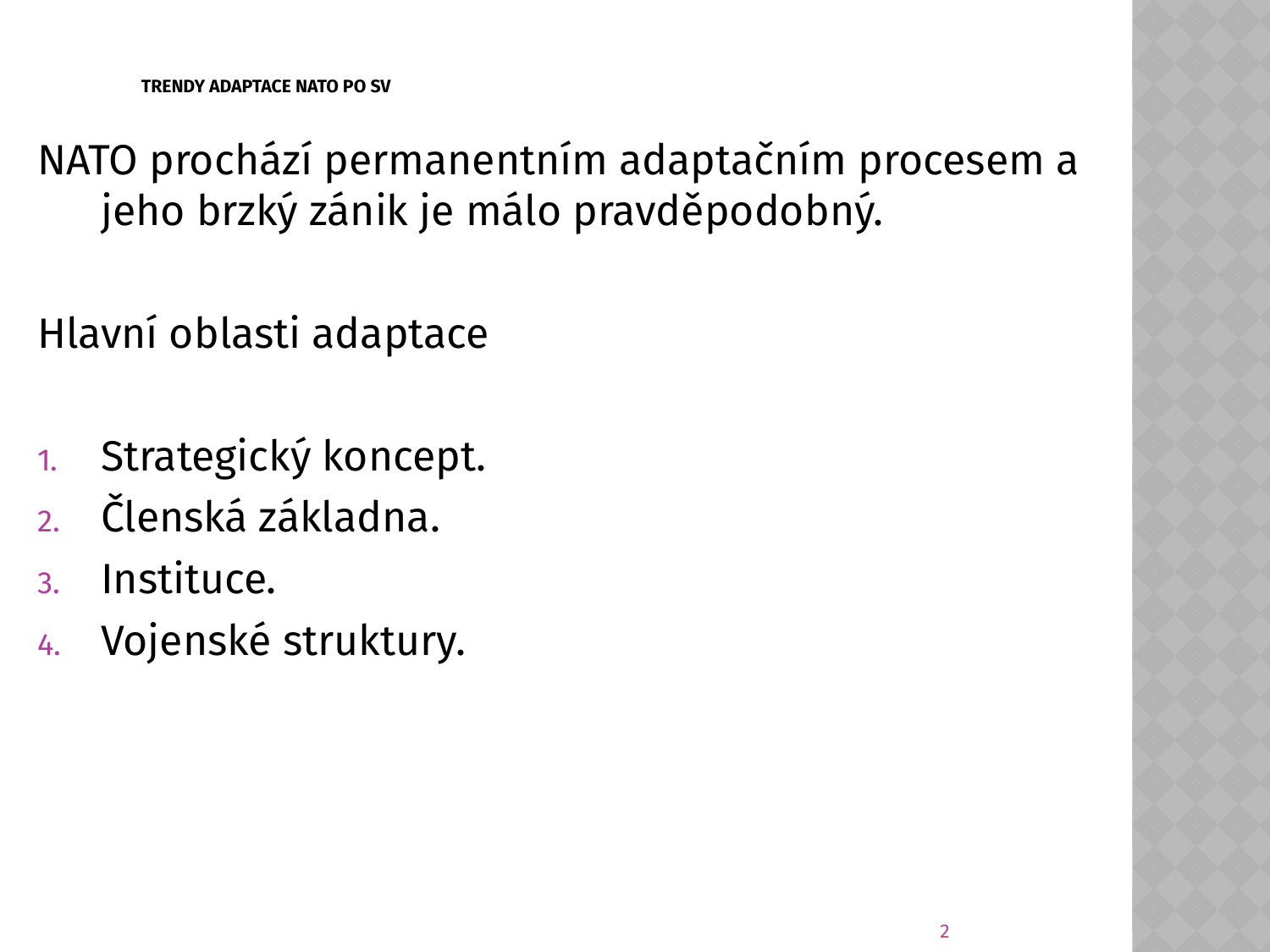

# Trendy Adaptace NATO po SV
NATO prochází permanentním adaptačním procesem a jeho brzký zánik je málo pravděpodobný.

Hlavní oblasti adaptace

Strategický koncept.
Členská základna.
Instituce.
Vojenské struktury.

2